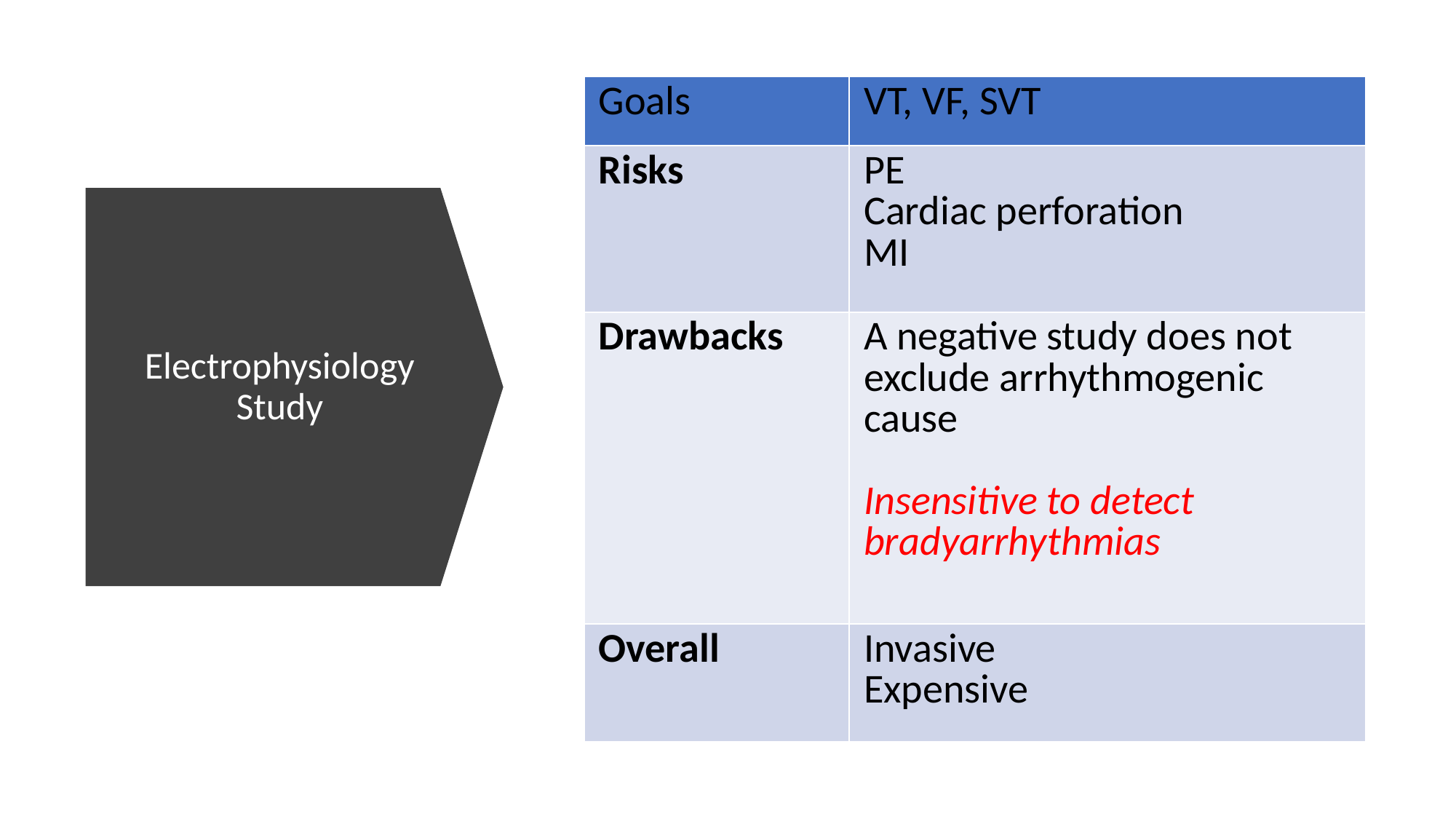

| Goals | VT, VF, SVT |
| --- | --- |
| Risks | PE Cardiac perforation MI |
| Drawbacks | A negative study does not exclude arrhythmogenic cause Insensitive to detect bradyarrhythmias |
| Overall | Invasive Expensive |

# Electrophysiology Study